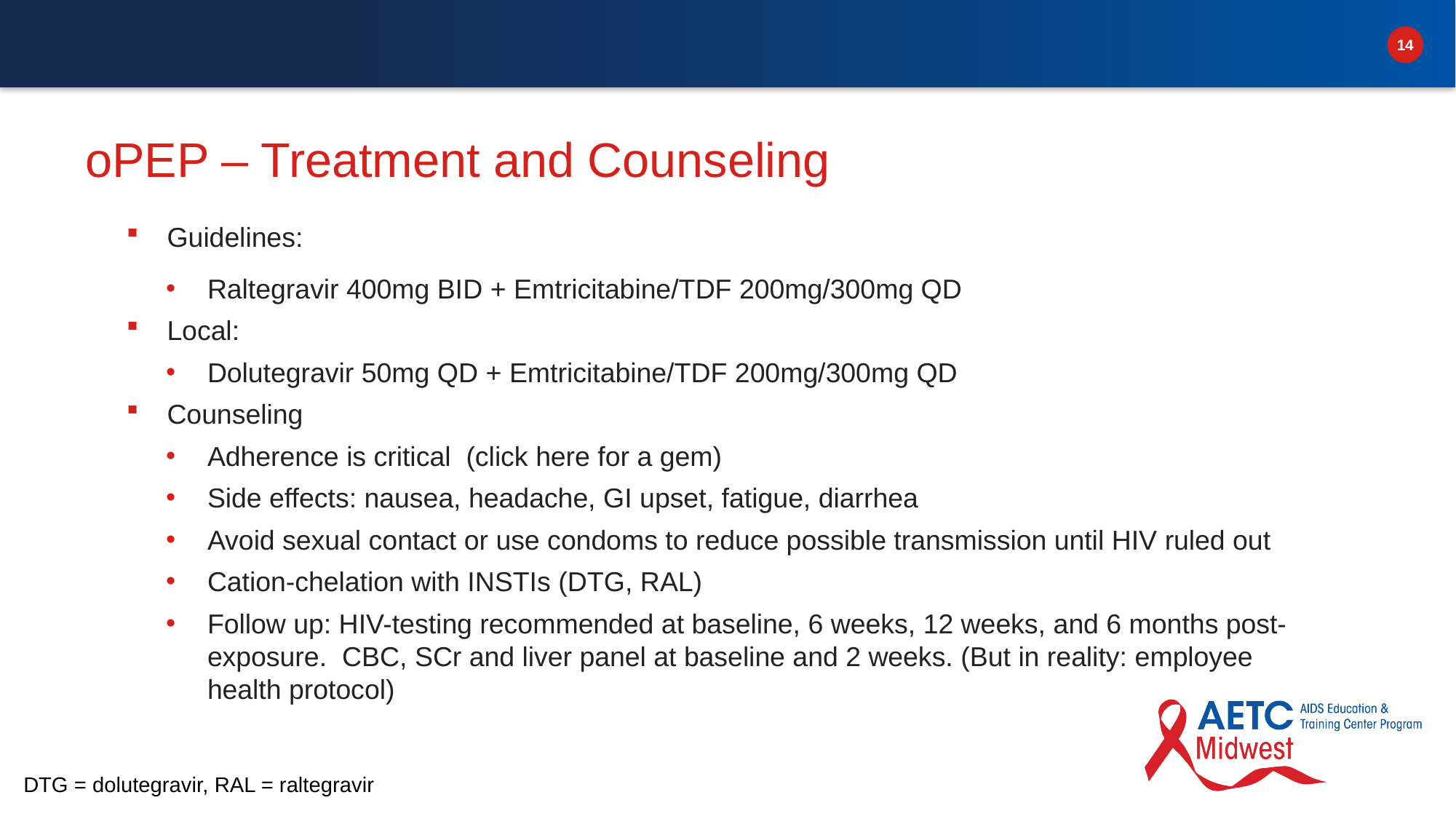

# oPEP – Treatment and Counseling
Guidelines:
Raltegravir 400mg BID + Emtricitabine/TDF 200mg/300mg QD
Local:
Dolutegravir 50mg QD + Emtricitabine/TDF 200mg/300mg QD
Counseling
Adherence is critical  (click here for a gem)
Side effects: nausea, headache, GI upset, fatigue, diarrhea
Avoid sexual contact or use condoms to reduce possible transmission until HIV ruled out
Cation-chelation with INSTIs (DTG, RAL)
Follow up: HIV-testing recommended at baseline, 6 weeks, 12 weeks, and 6 months post-exposure.  CBC, SCr and liver panel at baseline and 2 weeks. (But in reality: employee health protocol)

DTG = dolutegravir, RAL = raltegravir